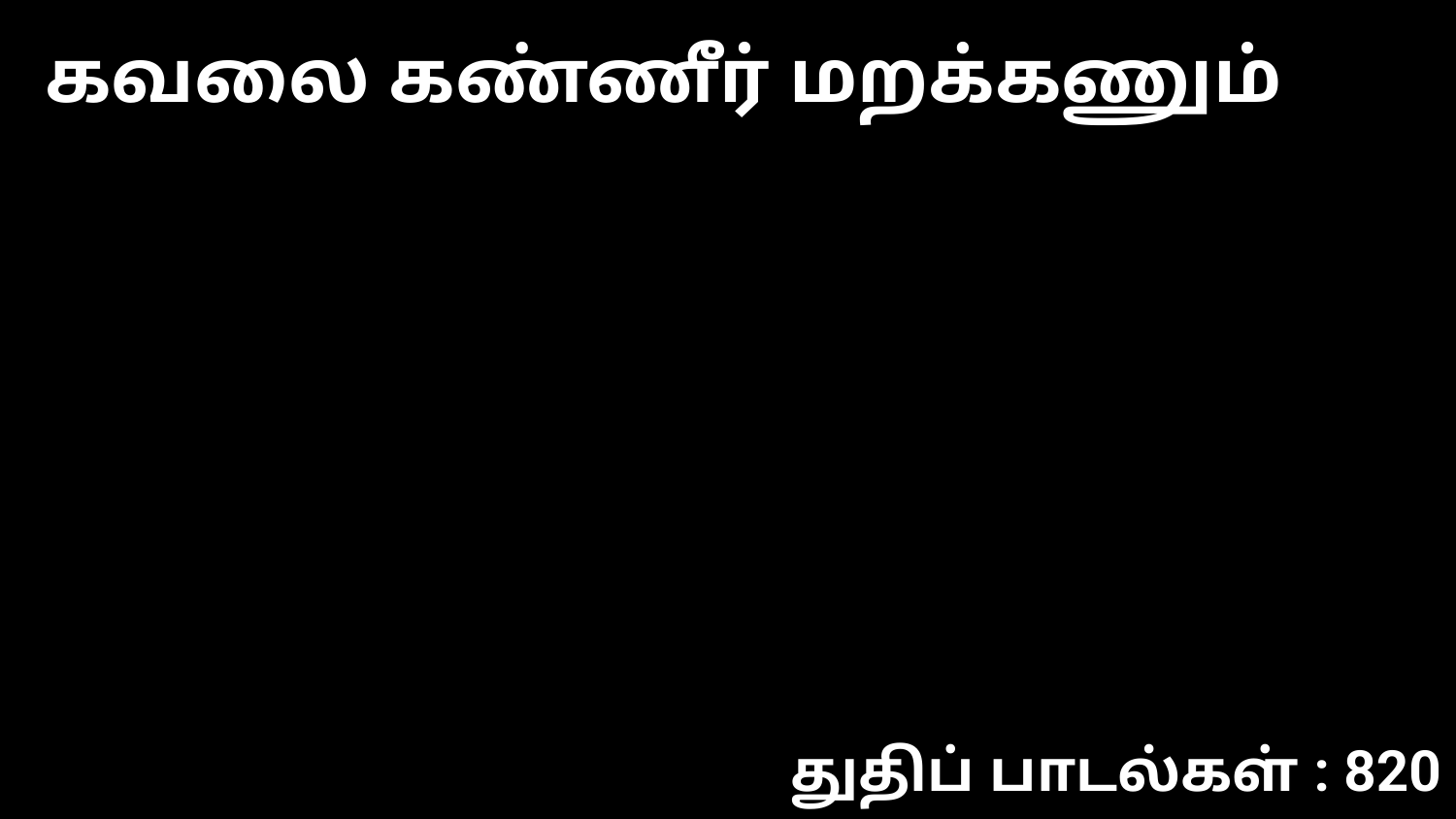

கவலை கண்ணீர் மறக்கணும்
துதிப் பாடல்கள் : 820